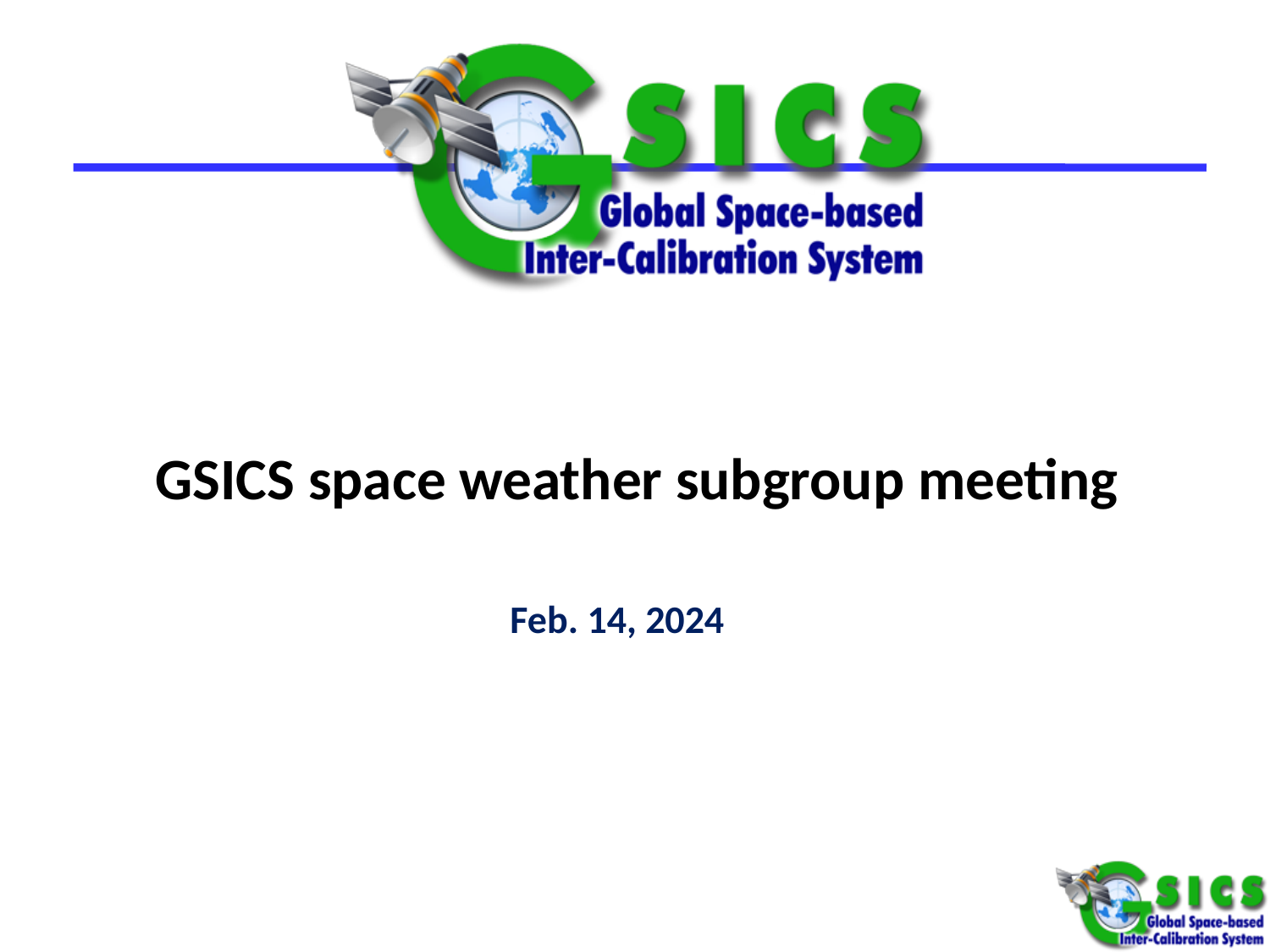

# GSICS space weather subgroup meeting
 Feb. 14, 2024